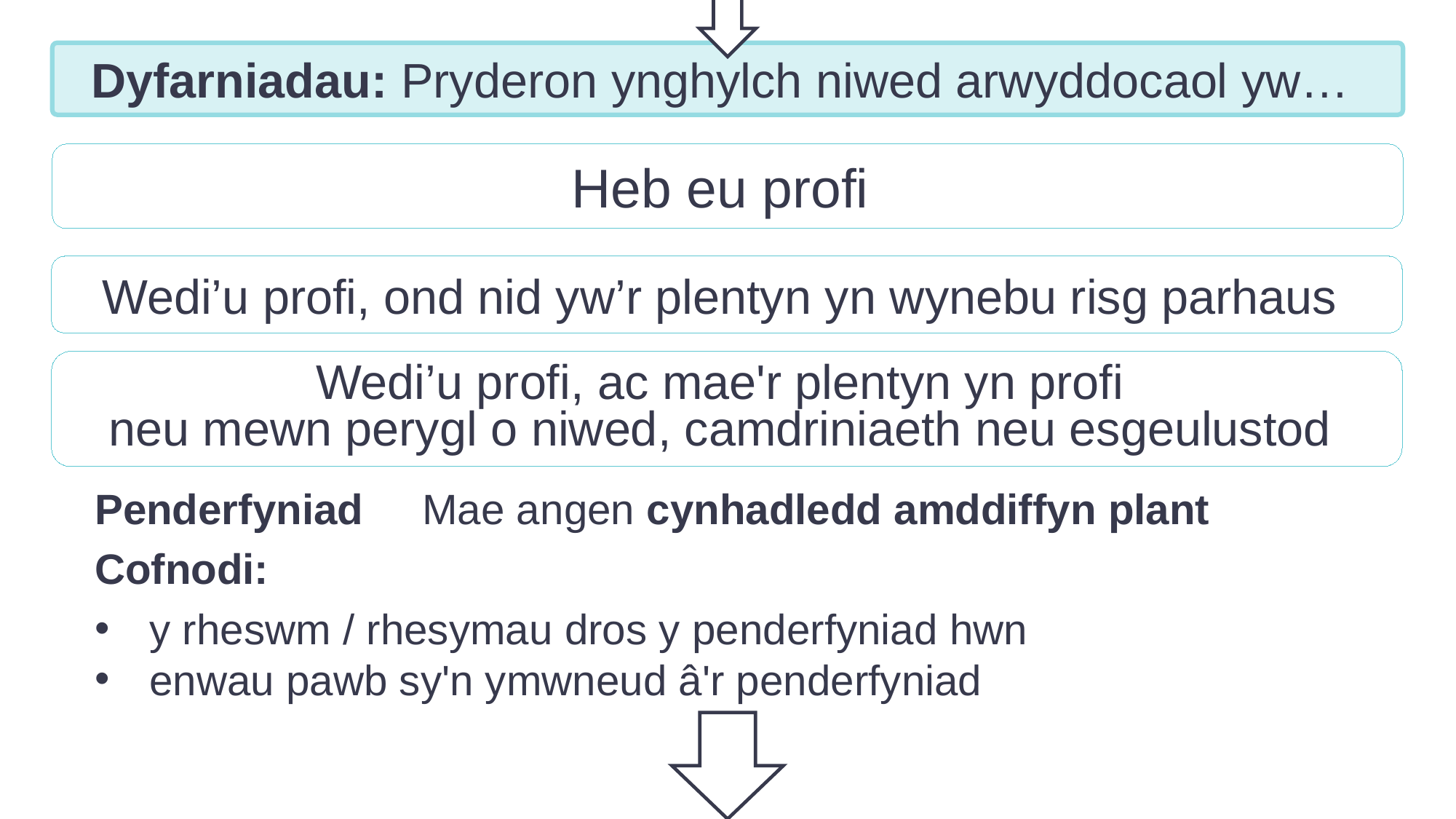

Dyfarniadau: Pryderon ynghylch niwed arwyddocaol yw…
Heb eu profi
Wedi’u profi, ond nid yw’r plentyn yn wynebu risg parhaus
Wedi’u profi, ac mae'r plentyn yn profi
neu mewn perygl o niwed, camdriniaeth neu esgeulustod
Penderfyniad	Mae angen cynhadledd amddiffyn plant
Cofnodi:
y rheswm / rhesymau dros y penderfyniad hwn
enwau pawb sy'n ymwneud â'r penderfyniad